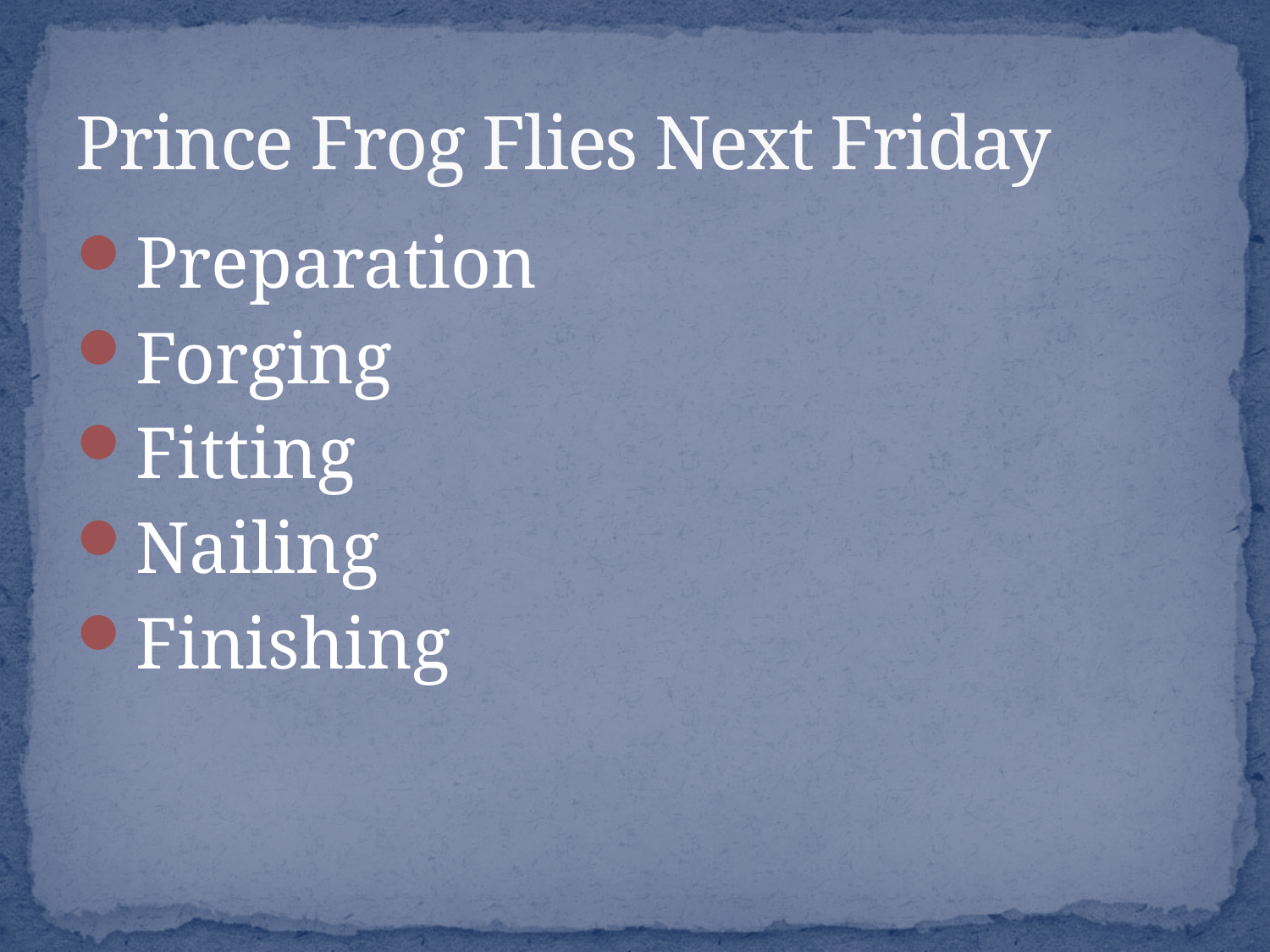

# Prince Frog Flies Next Friday
Preparation
Forging
Fitting
Nailing
Finishing